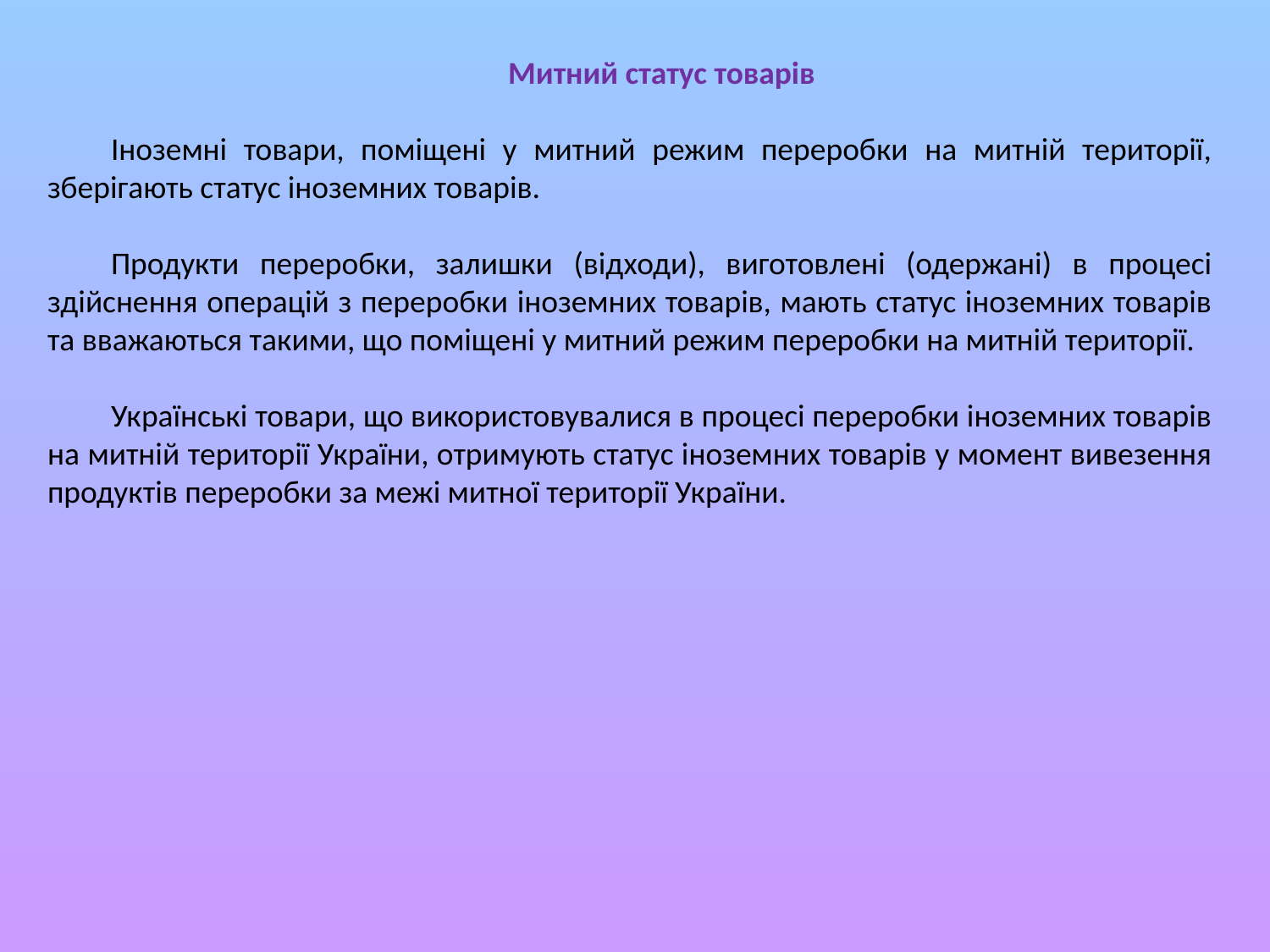

Митний статус товарів

Іноземні товари, поміщені у митний режим переробки на митній території, зберігають статус іноземних товарів.

Продукти переробки, залишки (відходи), виготовлені (одержані) в процесі здійснення операцій з переробки іноземних товарів, мають статус іноземних товарів та вважаються такими, що поміщені у митний режим переробки на митній території.

Українські товари, що використовувалися в процесі переробки іноземних товарів на митній території України, отримують статус іноземних товарів у момент вивезення продуктів переробки за межі митної території України.